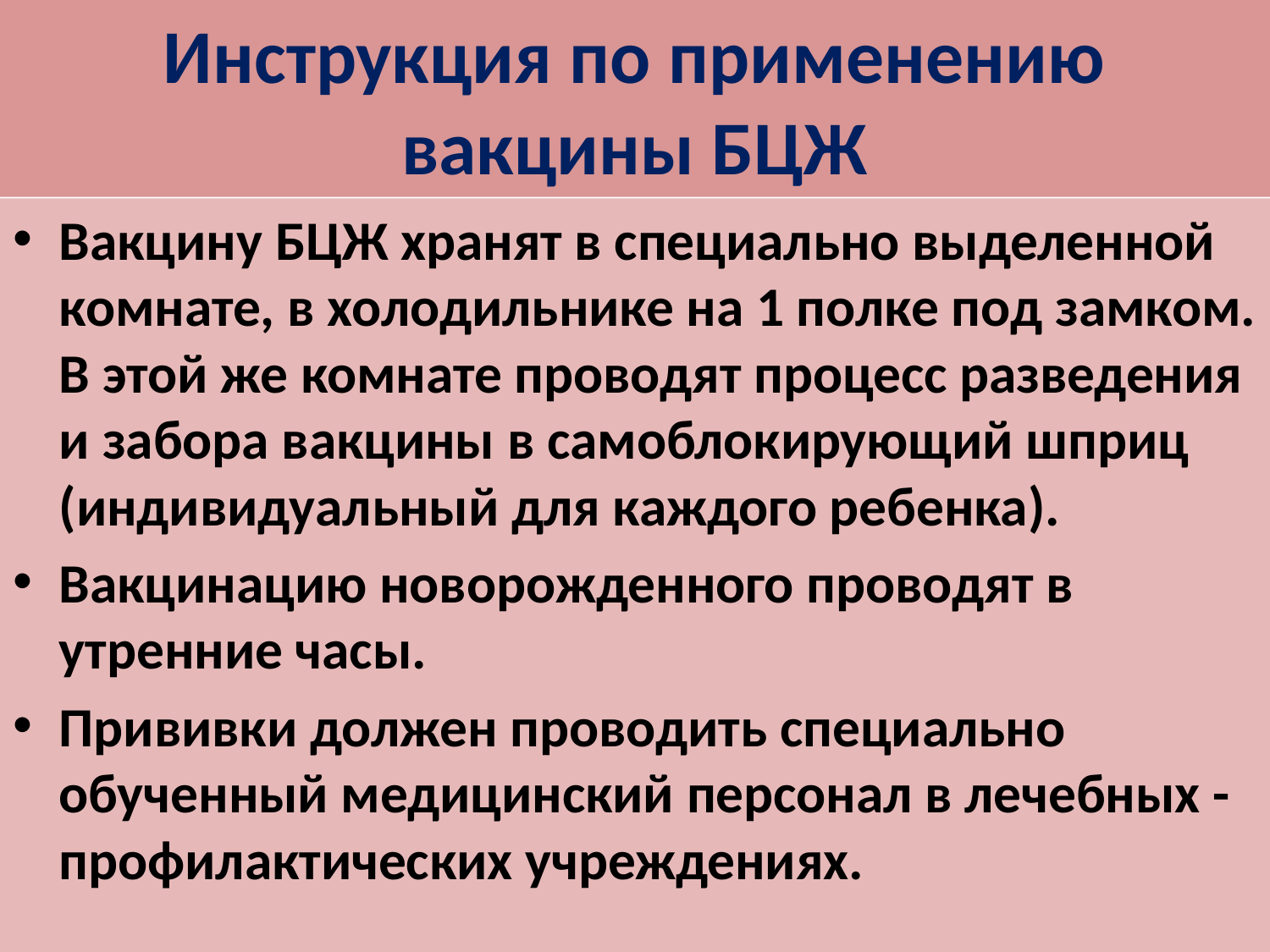

# Инструкция по применению вакцины БЦЖ
Вакцину БЦЖ хранят в специально выделенной комнате, в холодильнике на 1 полке под замком. В этой же комнате проводят процесс разведения и забора вакцины в самоблокирующий шприц (индивидуальный для каждого ребенка).
Вакцинацию новорожденного проводят в утренние часы.
Прививки должен проводить специально обученный медицинский персонал в лечебных - профилактических учреждениях.